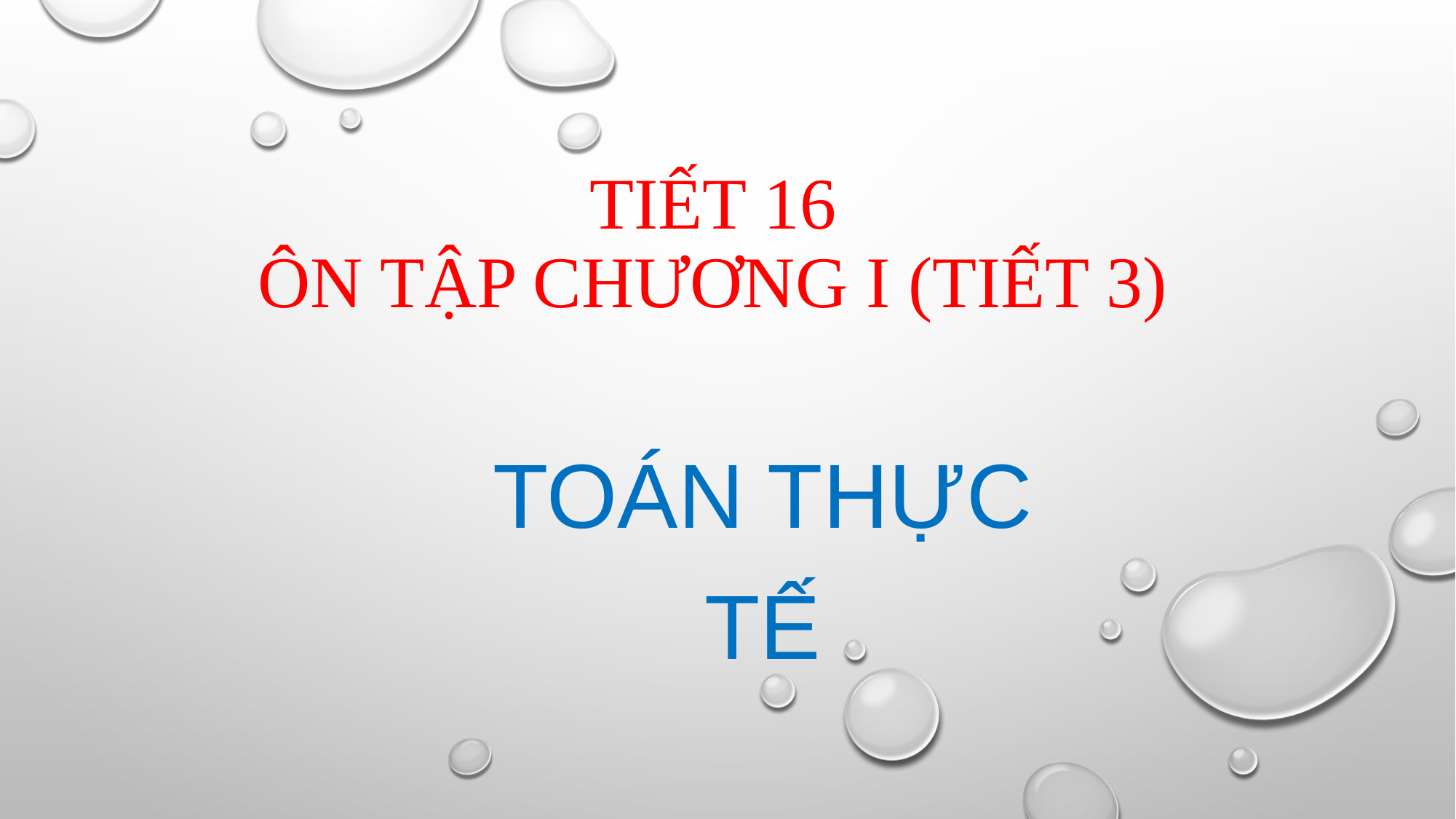

# Tiết 16 Ôn tập chương I (tiết 3)
TOÁN THỰC TẾ